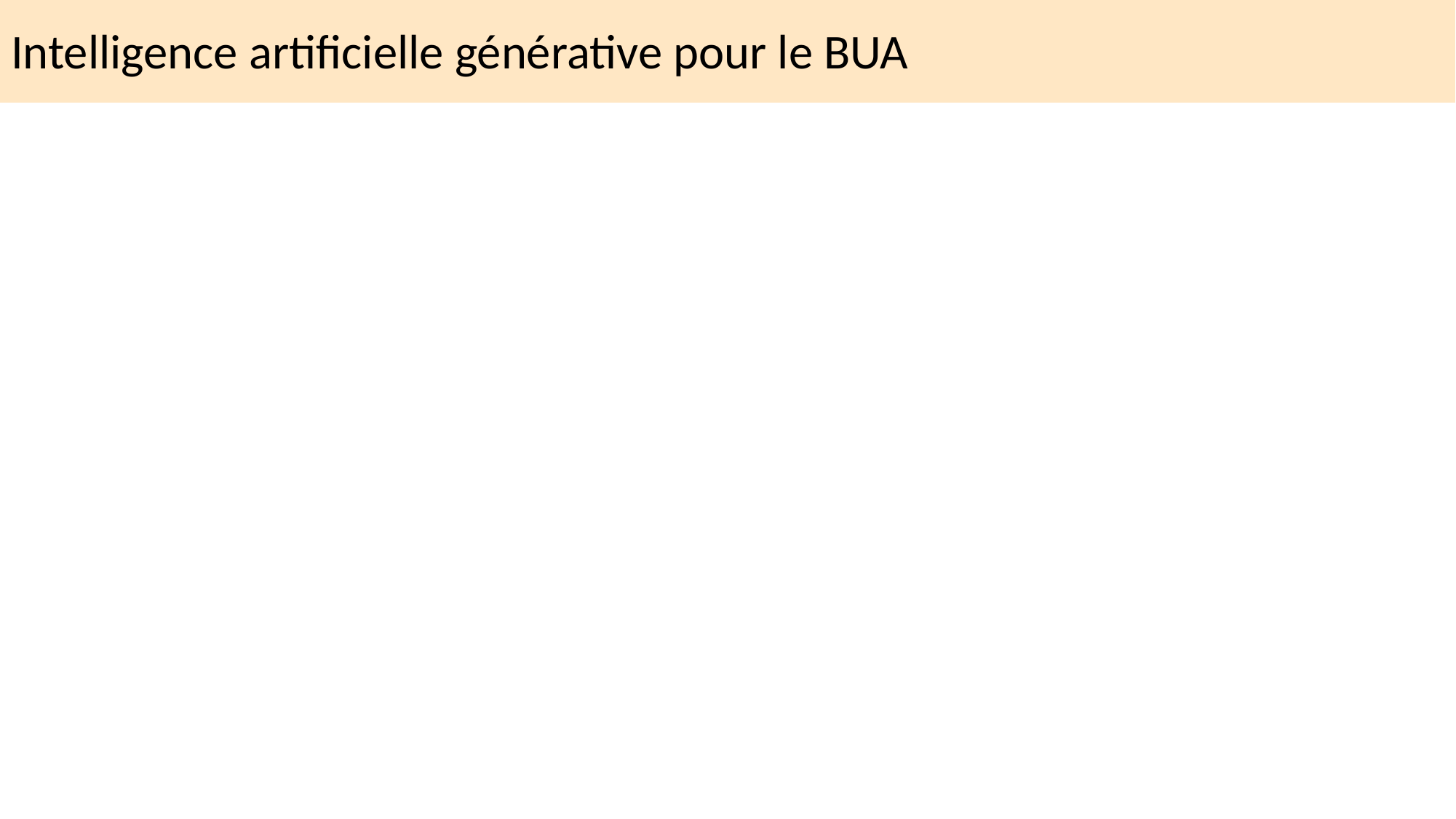

# Intelligence artificielle générative pour le BUA